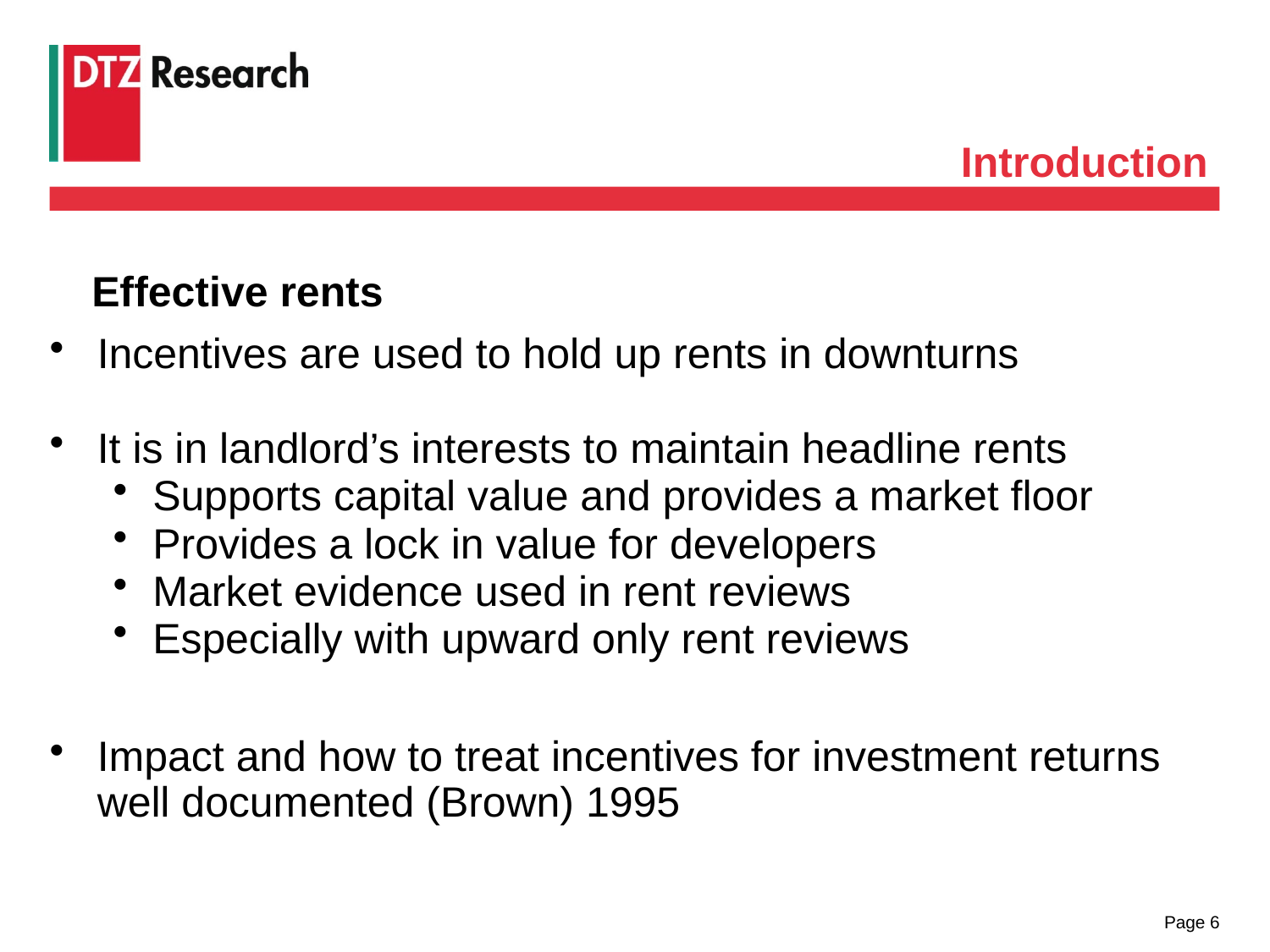

Introduction
Effective rents
Incentives are used to hold up rents in downturns

It is in landlord’s interests to maintain headline rents
Supports capital value and provides a market floor
Provides a lock in value for developers
Market evidence used in rent reviews
Especially with upward only rent reviews

Impact and how to treat incentives for investment returns well documented (Brown) 1995